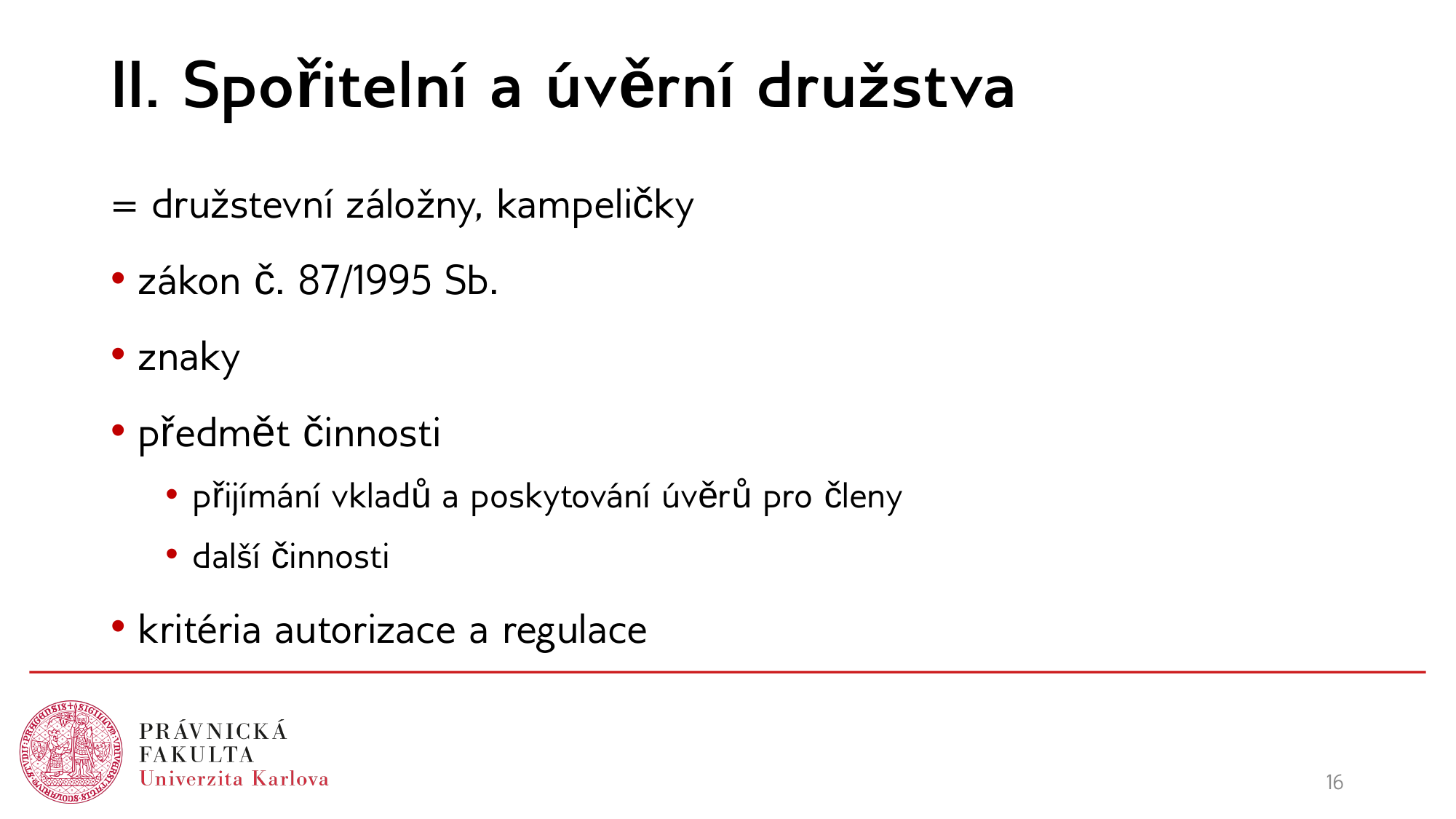

# II. Spořitelní a úvěrní družstva
= družstevní záložny, kampeličky
zákon č. 87/1995 Sb.
znaky
předmět činnosti
přijímání vkladů a poskytování úvěrů pro členy
další činnosti
kritéria autorizace a regulace
16